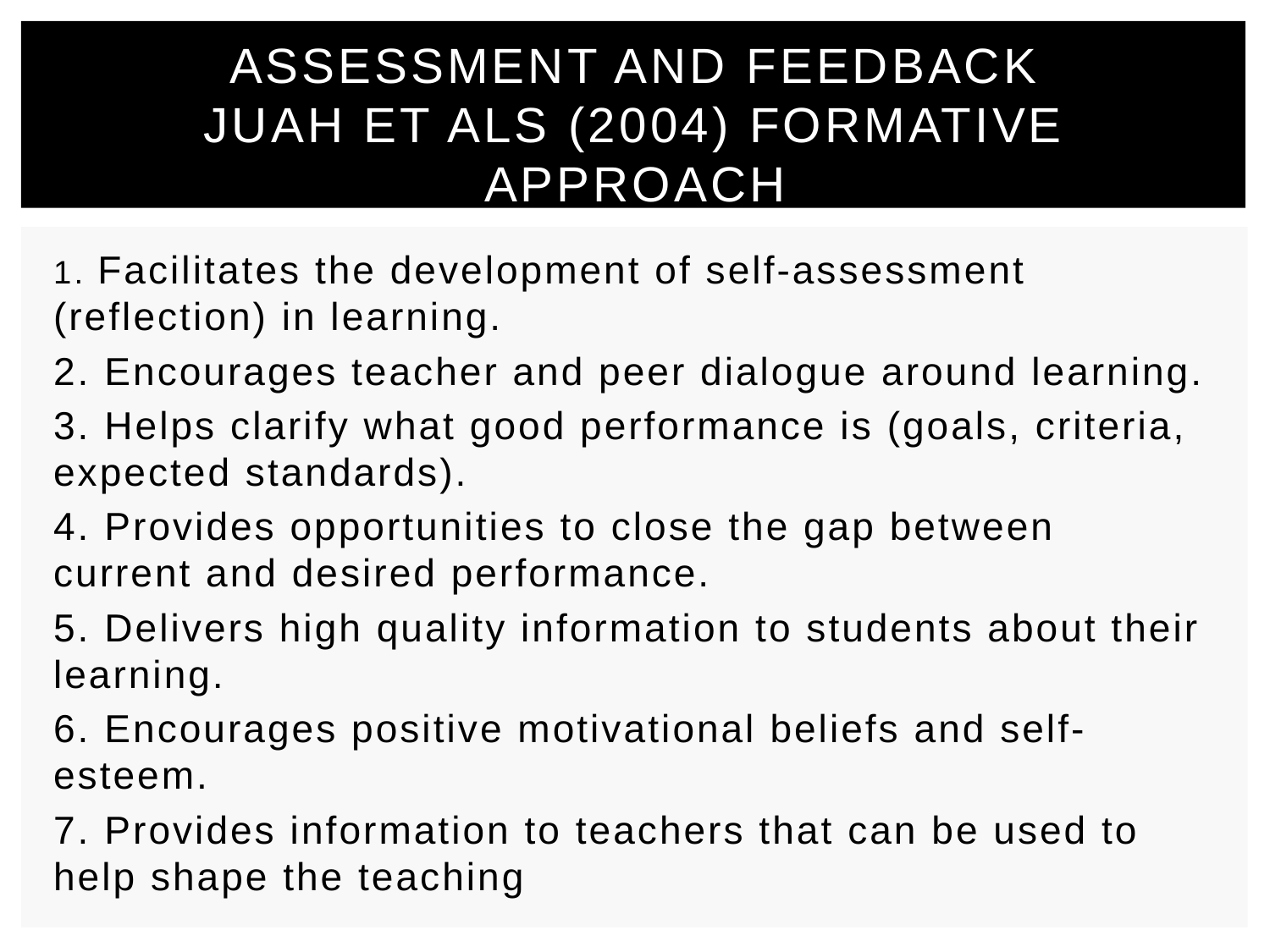

# assessment and feedback Juah et als (2004) formative approach
1. Facilitates the development of self-assessment (reflection) in learning.
2. Encourages teacher and peer dialogue around learning.
3. Helps clarify what good performance is (goals, criteria, expected standards).
4. Provides opportunities to close the gap between current and desired performance.
5. Delivers high quality information to students about their learning.
6. Encourages positive motivational beliefs and self-esteem.
7. Provides information to teachers that can be used to help shape the teaching